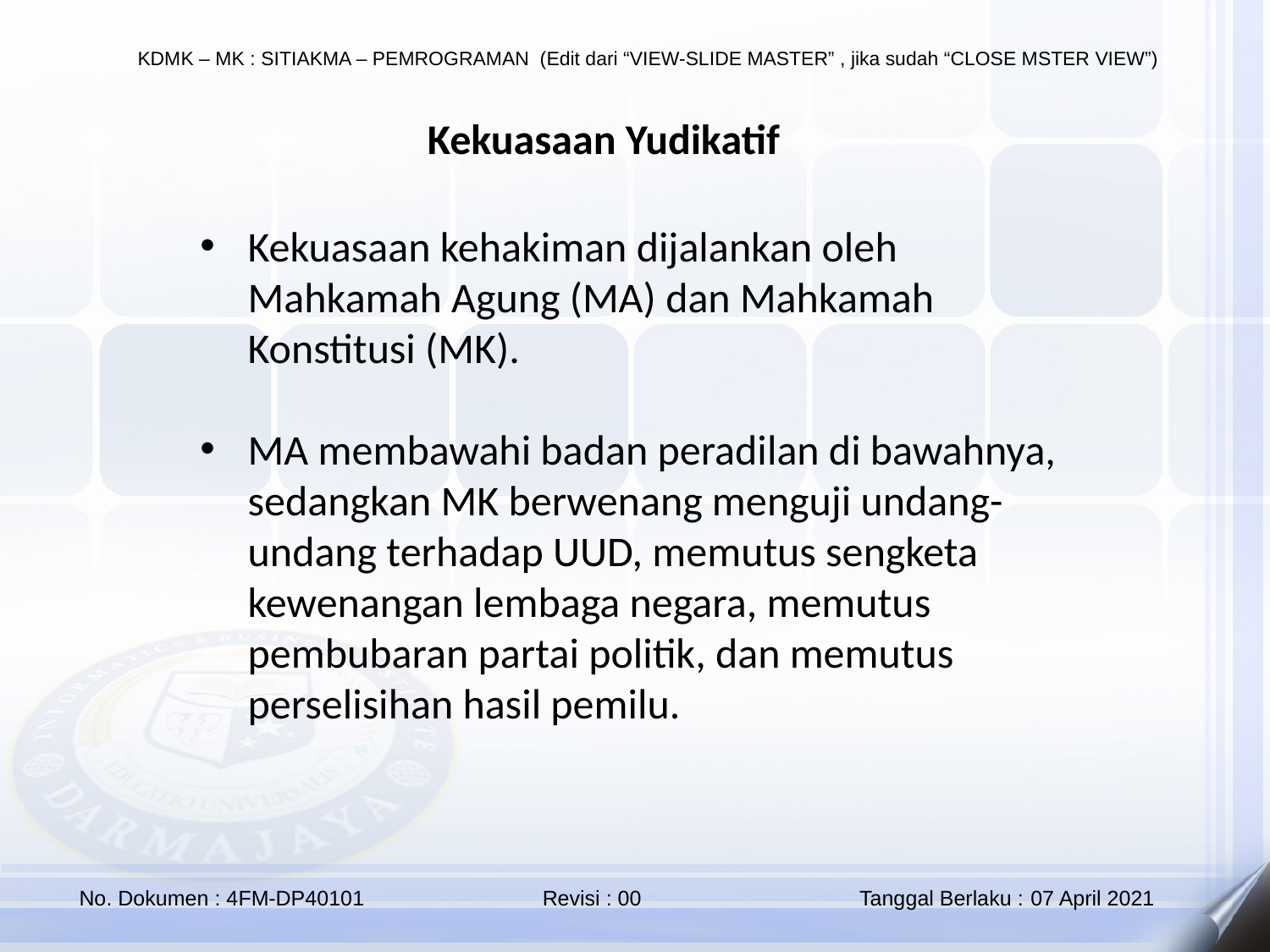

Kekuasaan Yudikatif
Kekuasaan kehakiman dijalankan oleh Mahkamah Agung (MA) dan Mahkamah Konstitusi (MK).

MA membawahi badan peradilan di bawahnya, sedangkan MK berwenang menguji undang-undang terhadap UUD, memutus sengketa kewenangan lembaga negara, memutus pembubaran partai politik, dan memutus perselisihan hasil pemilu.